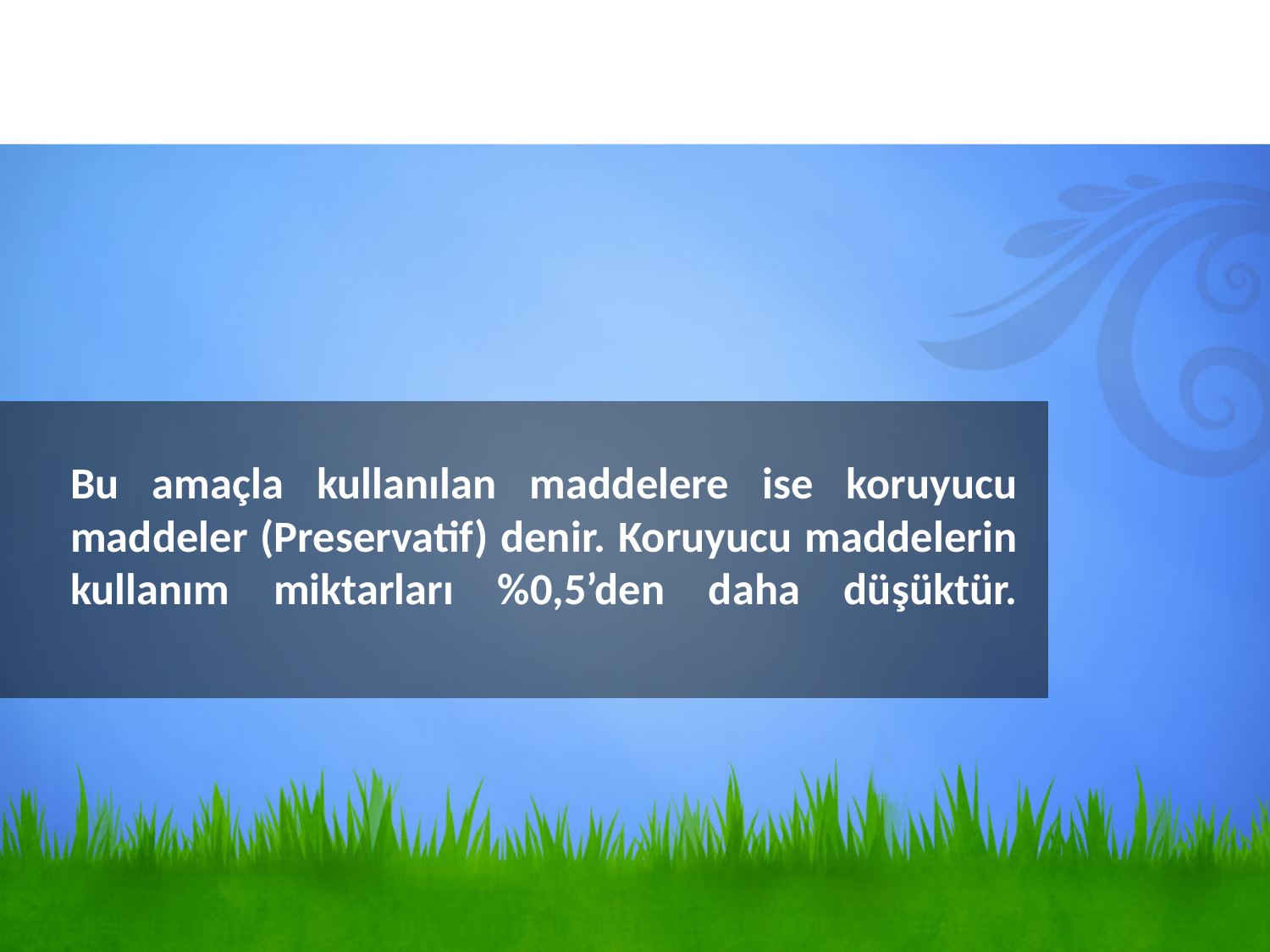

# Bu amaçla kullanılan maddelere ise koruyucu maddeler (Preservatif) denir. Koruyucu maddelerin kullanım miktarları %0,5’den daha düşüktür.